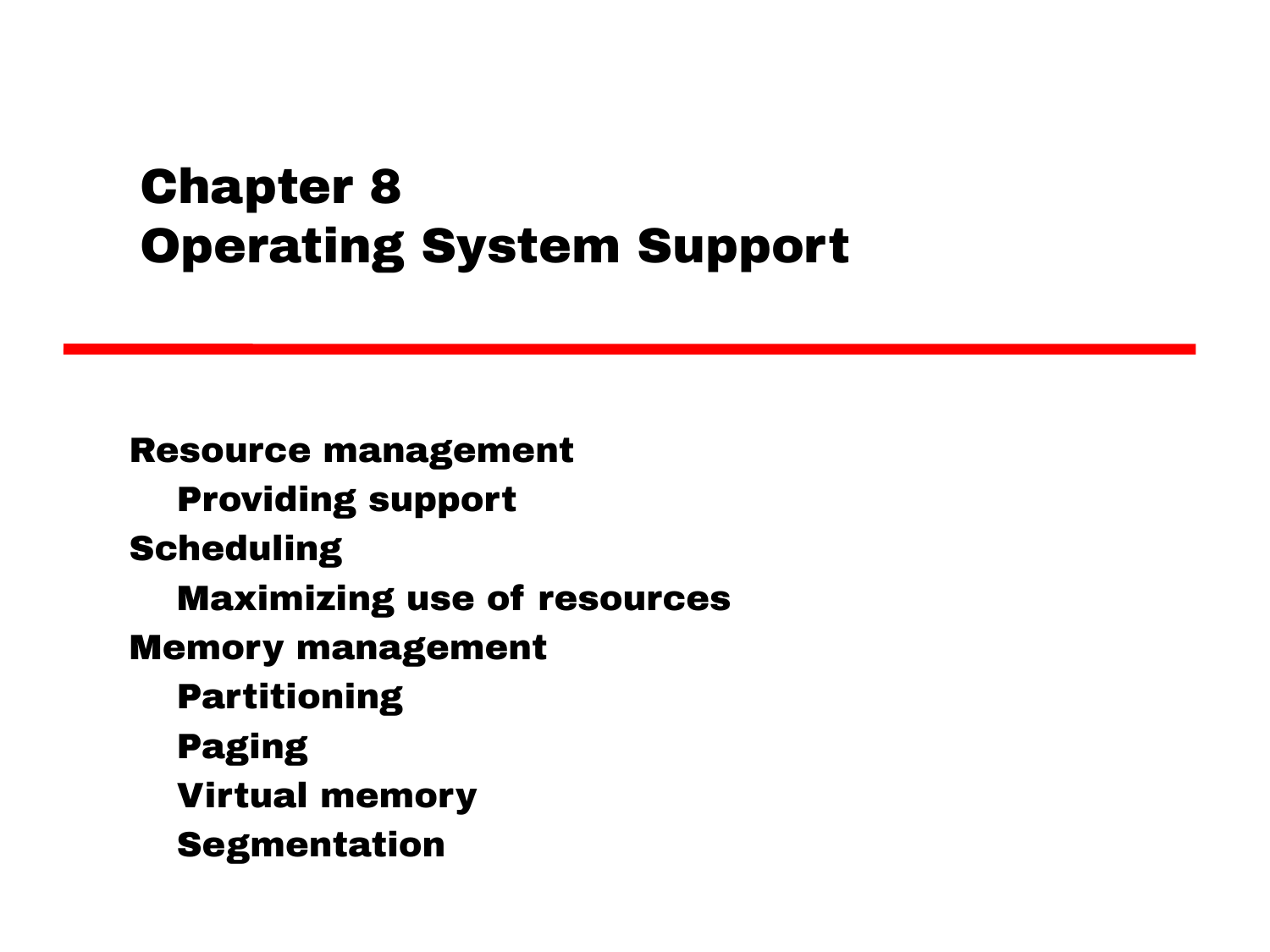

# Chapter 8 Operating System Support
Resource management
    Providing support
Scheduling
    Maximizing use of resources
Memory management
    Partitioning
    Paging
    Virtual memory
    Segmentation